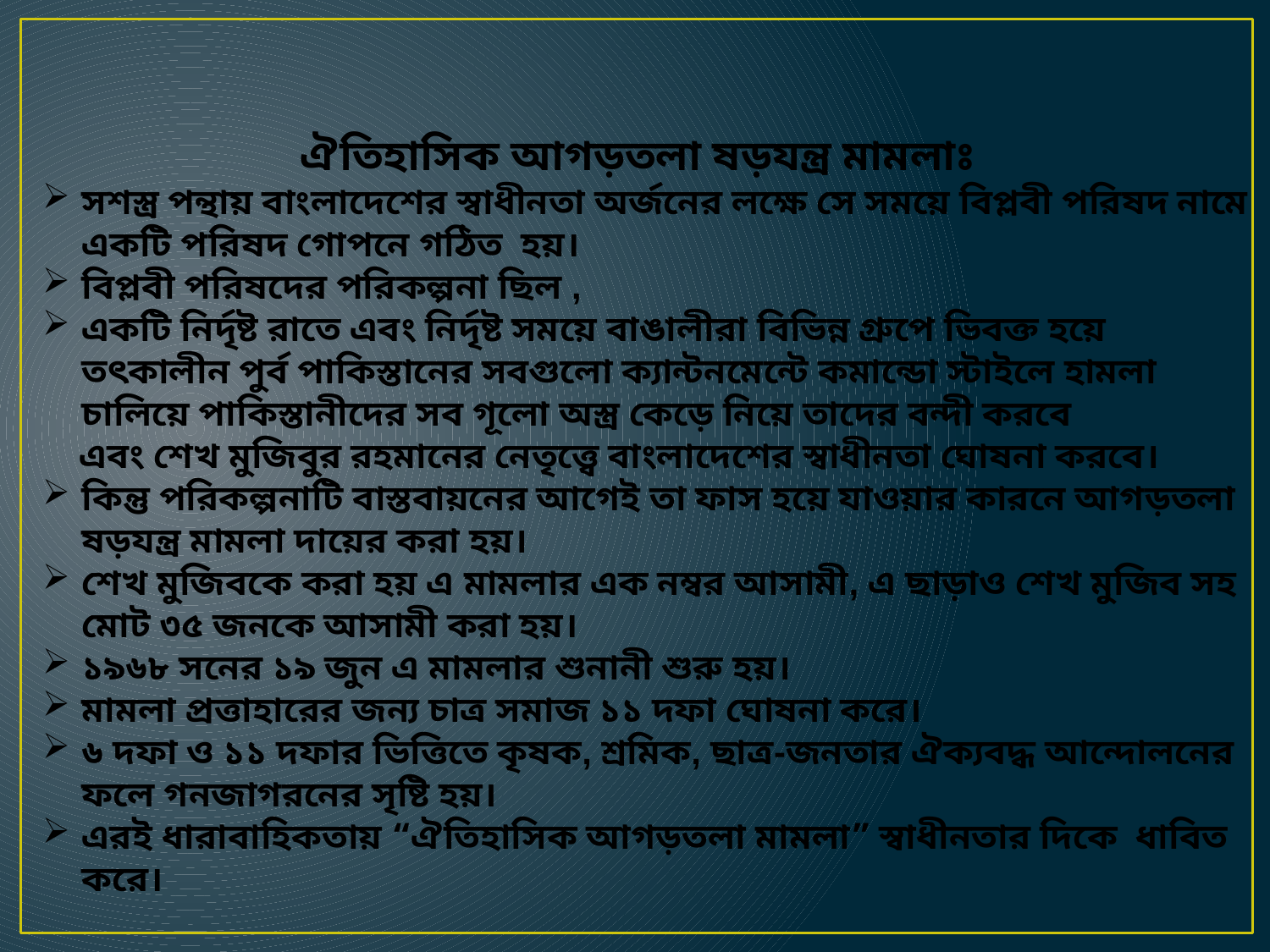

ঐতিহাসিক আগড়তলা ষড়যন্ত্র মামলাঃ
সশস্ত্র পন্থায় বাংলাদেশের স্বাধীনতা অর্জনের লক্ষে সে সময়ে বিপ্লবী পরিষদ নামে একটি পরিষদ গোপনে গঠিত  হয়।
বিপ্লবী পরিষদের পরিকল্পনা ছিল ,
একটি নির্দৃষ্ট রাতে এবং নির্দৃষ্ট সময়ে বাঙালীরা বিভিন্ন গ্রুপে ভিবক্ত হয়ে তৎকালীন পুর্ব পাকিস্তানের সবগুলো ক্যান্টনমেন্টে কমান্ডো স্টাইলে হামলা চালিয়ে পাকিস্তানীদের সব গূলো অস্ত্র কেড়ে নিয়ে তাদের বন্দী করবে
    এবং শেখ মুজিবুর রহমানের নেতৃত্ত্বে বাংলাদেশের স্বাধীনতা ঘোষনা করবে।
কিন্তু পরিকল্পনাটি বাস্তবায়নের আগেই তা ফাস হয়ে যাওয়ার কারনে আগড়তলা ষড়যন্ত্র মামলা দায়ের করা হয়।
শেখ মুজিবকে করা হয় এ মামলার এক নম্বর আসামী, এ ছাড়াও শেখ মুজিব সহ মোট ৩৫ জনকে আসামী করা হয়।
১৯৬৮ সনের ১৯ জুন এ মামলার শুনানী শুরু হয়।
মামলা প্রত্তাহারের জন্য চাত্র সমাজ ১১ দফা ঘোষনা করে।
৬ দফা ও ১১ দফার ভিত্তিতে কৃষক, শ্রমিক, ছাত্র-জনতার ঐক্যবদ্ধ আন্দোলনের ফলে গনজাগরনের সৃষ্টি হয়।
এরই ধারাবাহিকতায় “ঐতিহাসিক আগড়তলা মামলা” স্বাধীনতার দিকে  ধাবিত করে।